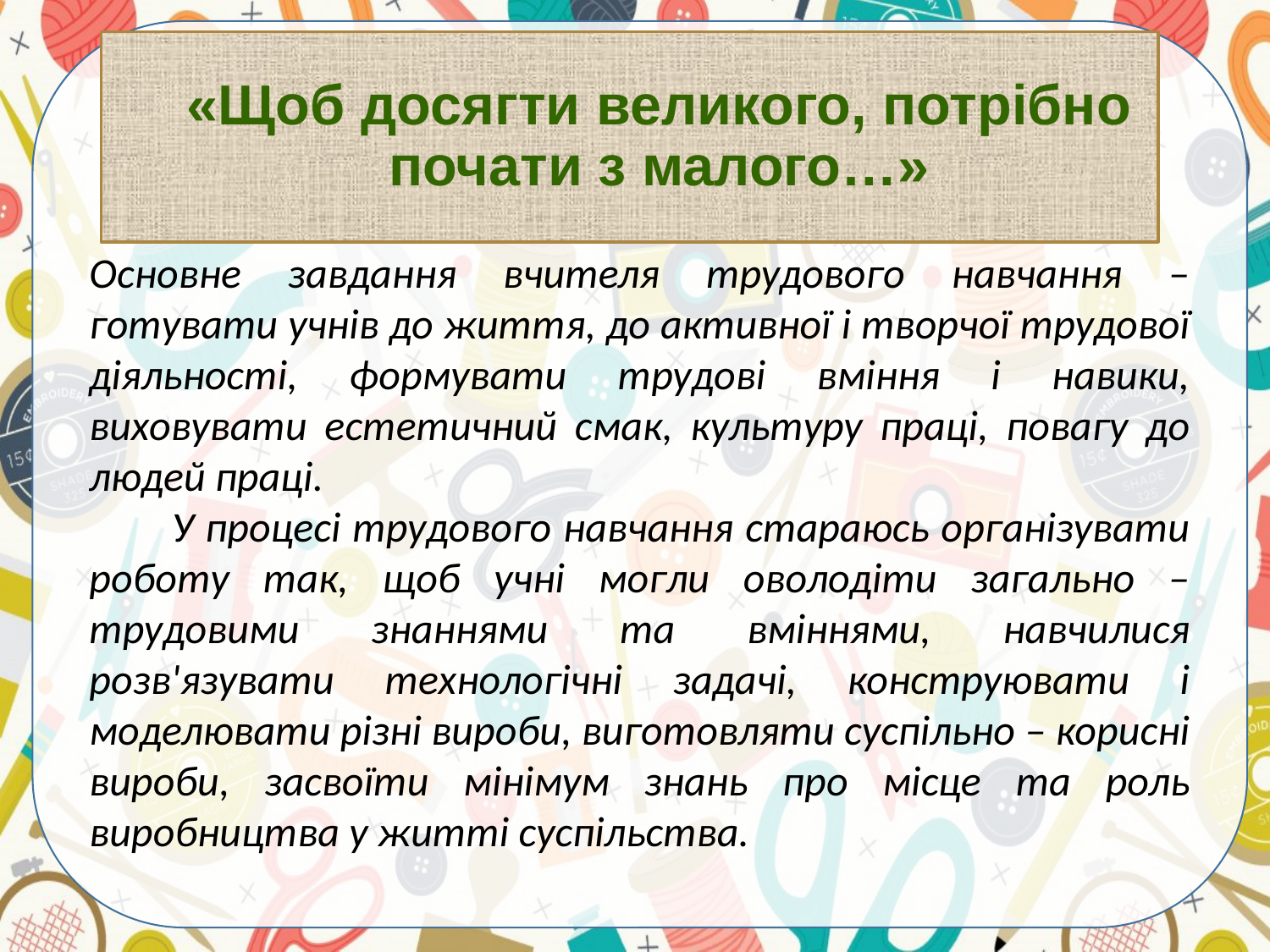

Основне завдання вчителя трудового навчання – готувати учнів до життя, до активної і творчої трудової діяльності, формувати трудові вміння і навики, виховувати естетичний смак, культуру праці, повагу до людей праці.
       У процесі трудового навчання стараюсь організувати роботу так, щоб учні могли оволодіти загально – трудовими знаннями та вміннями, навчилися розв'язувати технологічні задачі, конструювати і моделювати різні вироби, виготовляти суспільно – корисні вироби, засвоїти мінімум знань про місце та роль виробництва у житті суспільства.
«Щоб досягти великого, потрібно почати з малого…»